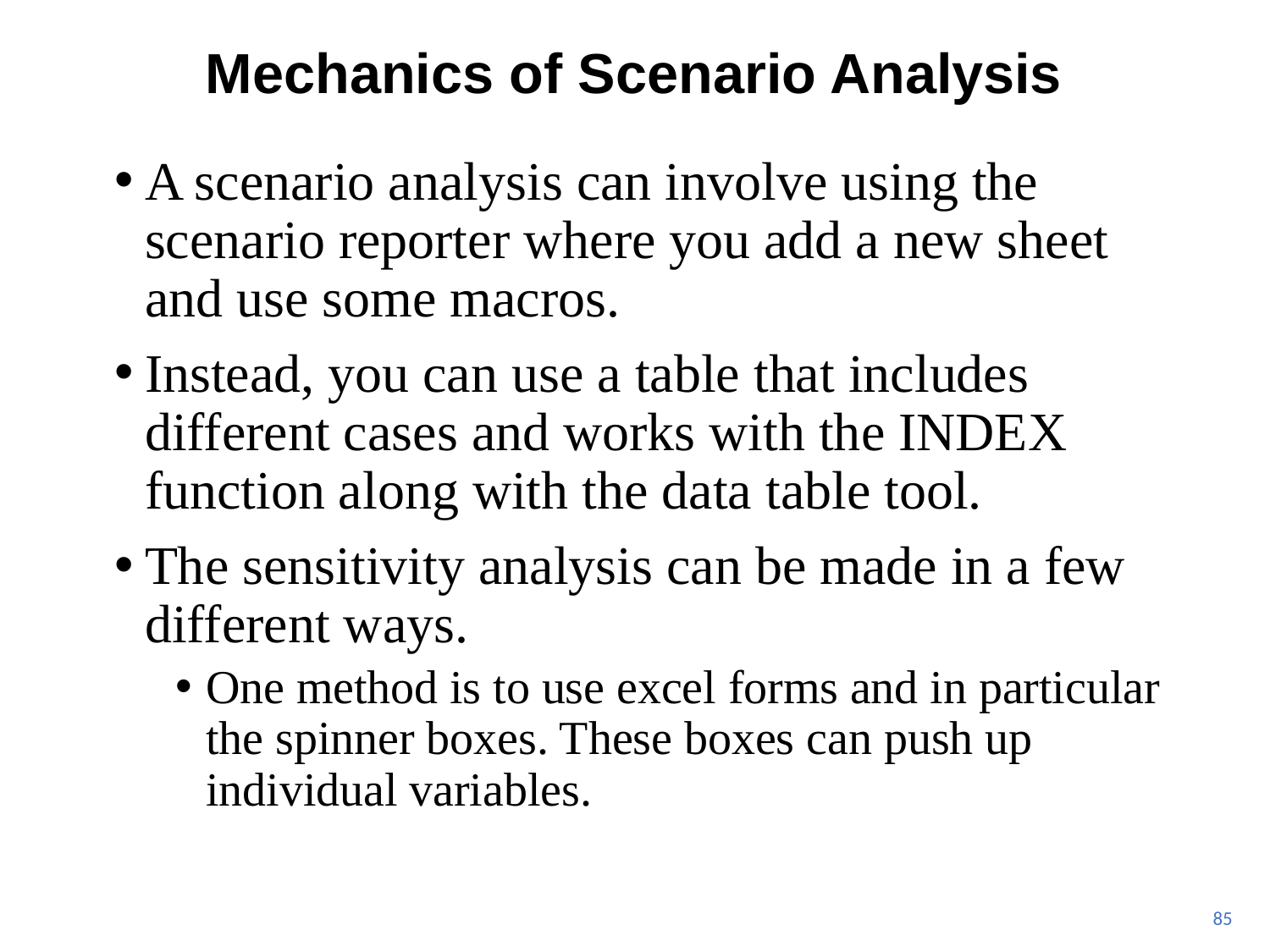

# Mechanics of Scenario Analysis
A scenario analysis can involve using the scenario reporter where you add a new sheet and use some macros.
Instead, you can use a table that includes different cases and works with the INDEX function along with the data table tool.
The sensitivity analysis can be made in a few different ways.
One method is to use excel forms and in particular the spinner boxes. These boxes can push up individual variables.

85